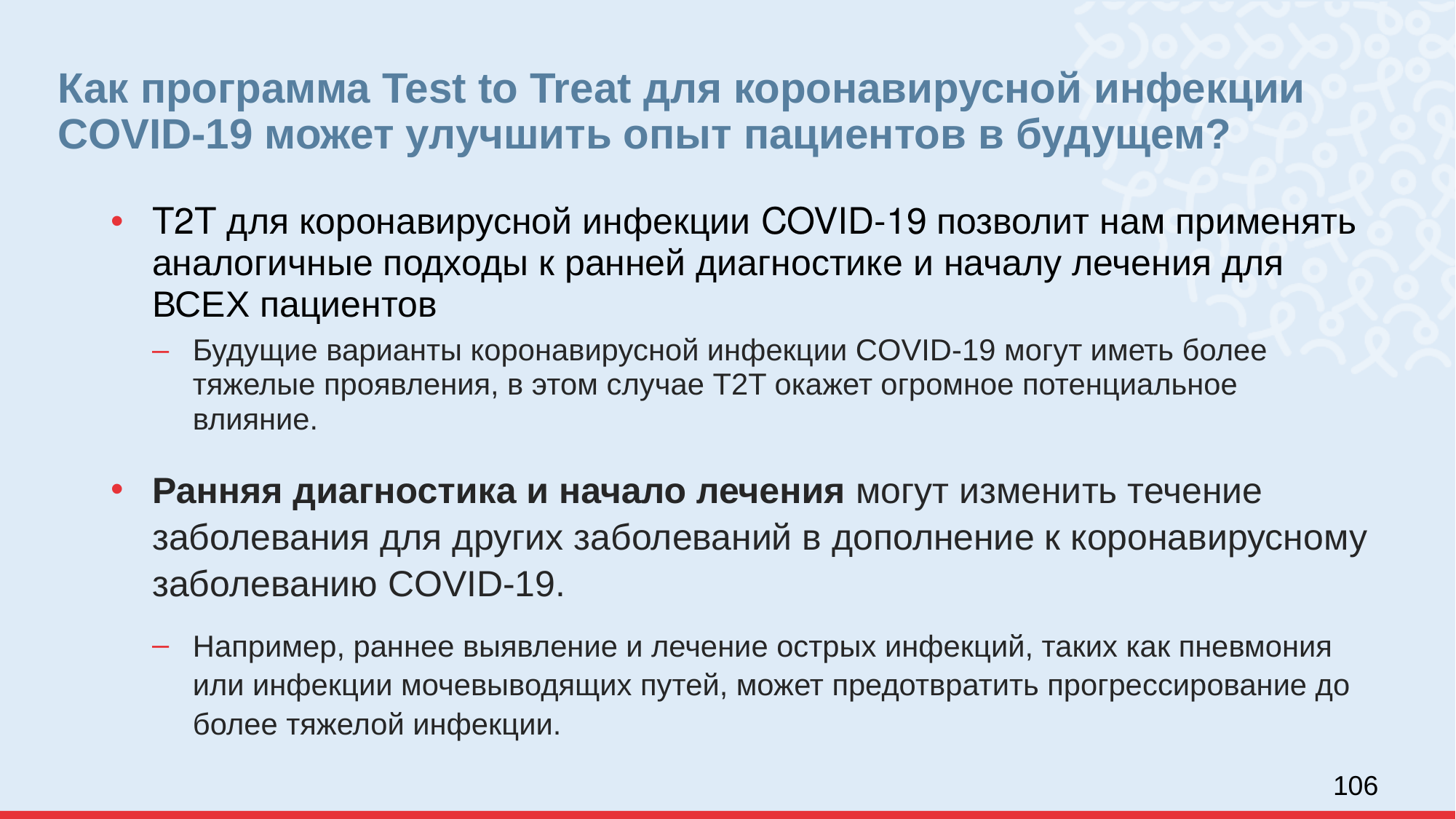

# Как программа Test to Treat для коронавирусной инфекции COVID-19 может улучшить опыт пациентов в будущем?
T2T для коронавирусной инфекции COVID-19 позволит нам применять аналогичные подходы к ранней диагностике и началу лечения для ВСЕХ пациентов
Будущие варианты коронавирусной инфекции COVID-19 могут иметь более тяжелые проявления, в этом случае T2T окажет огромное потенциальное влияние.
Ранняя диагностика и начало лечения могут изменить течение заболевания для других заболеваний в дополнение к коронавирусному заболеванию COVID-19.
Например, раннее выявление и лечение острых инфекций, таких как пневмония или инфекции мочевыводящих путей, может предотвратить прогрессирование до более тяжелой инфекции.

106